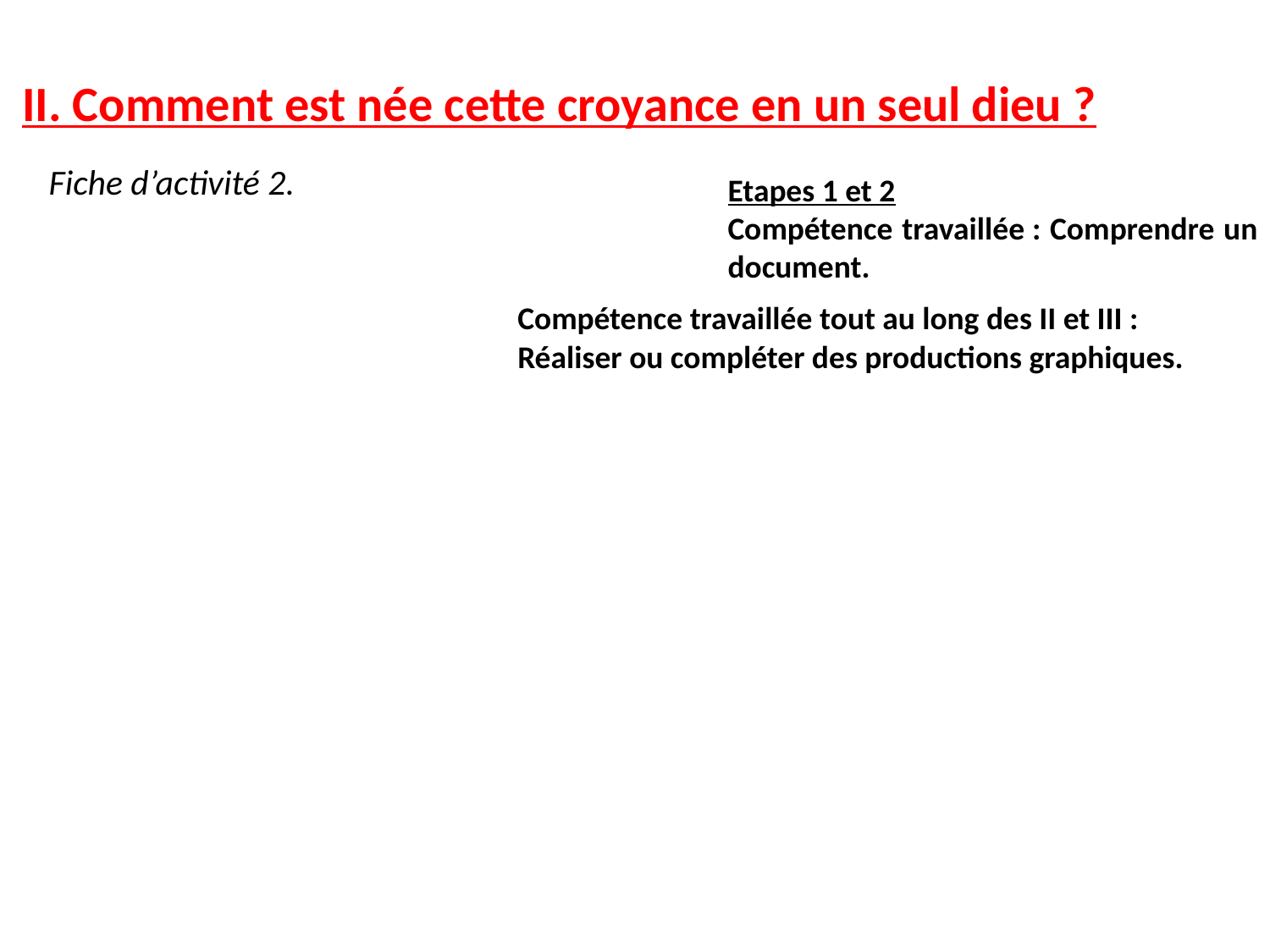

II. Comment est née cette croyance en un seul dieu ?
Fiche d’activité 2.
Etapes 1 et 2
Compétence travaillée : Comprendre un document.
Compétence travaillée tout au long des II et III : Réaliser ou compléter des productions graphiques.